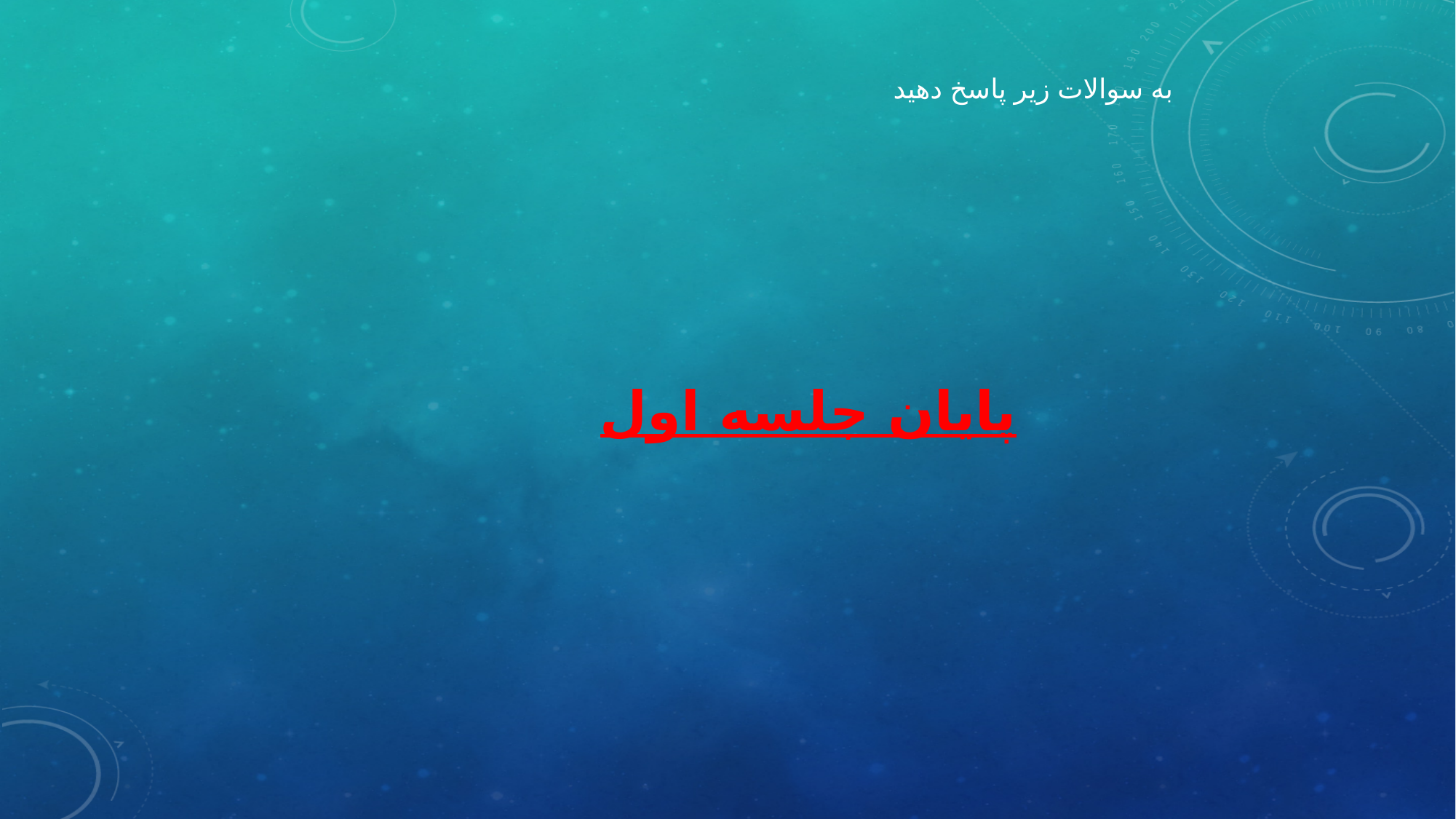

به سوالات زیر پاسخ دهید
پایان جلسه اول